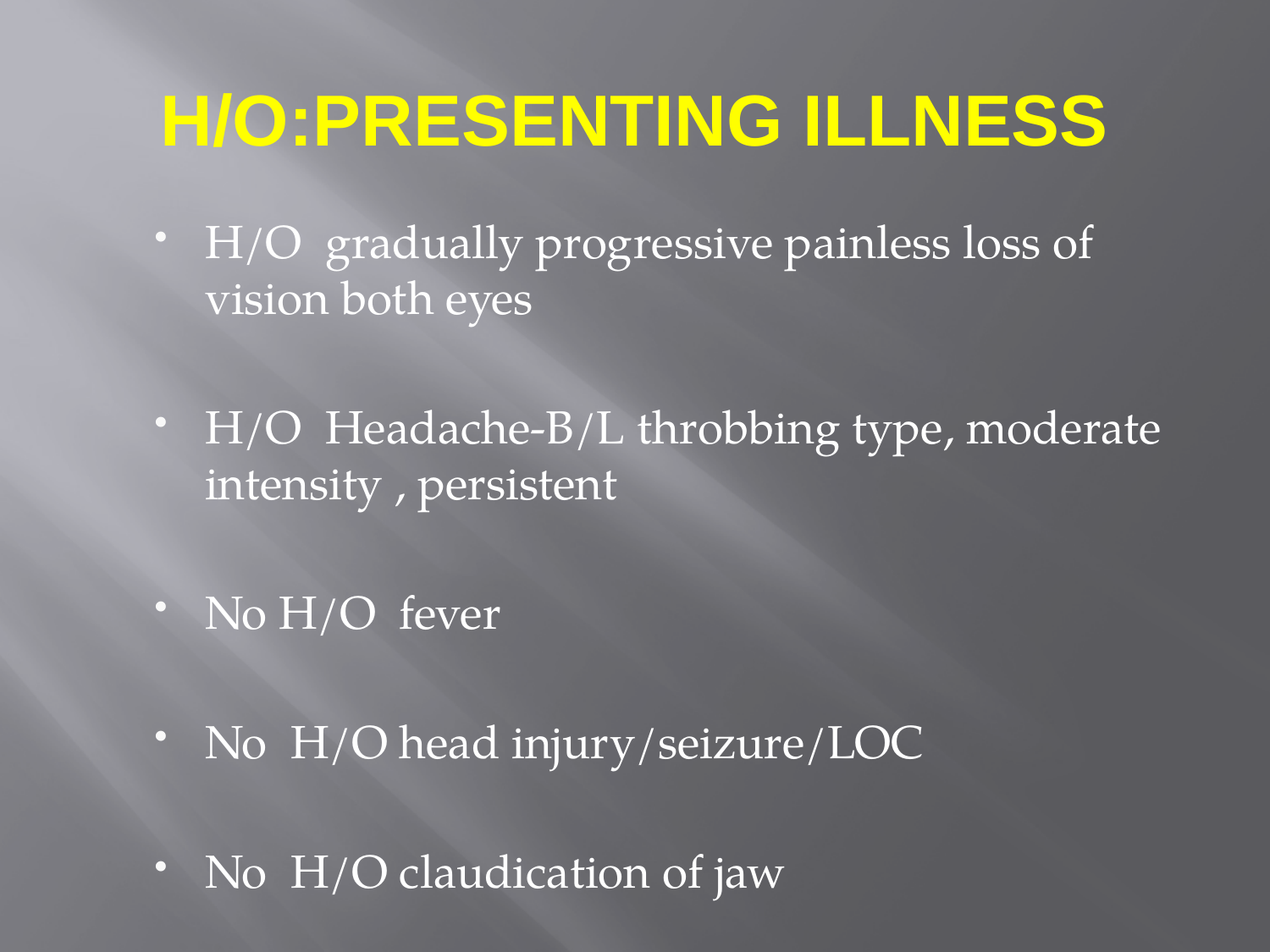

# H/O:PRESENTING ILLNESS
H/O  gradually progressive painless loss of vision both eyes

H/O  Headache-B/L throbbing type, moderate intensity , persistent

No H/O  fever

No  H/O head injury/seizure/LOC

No  H/O claudication of jaw